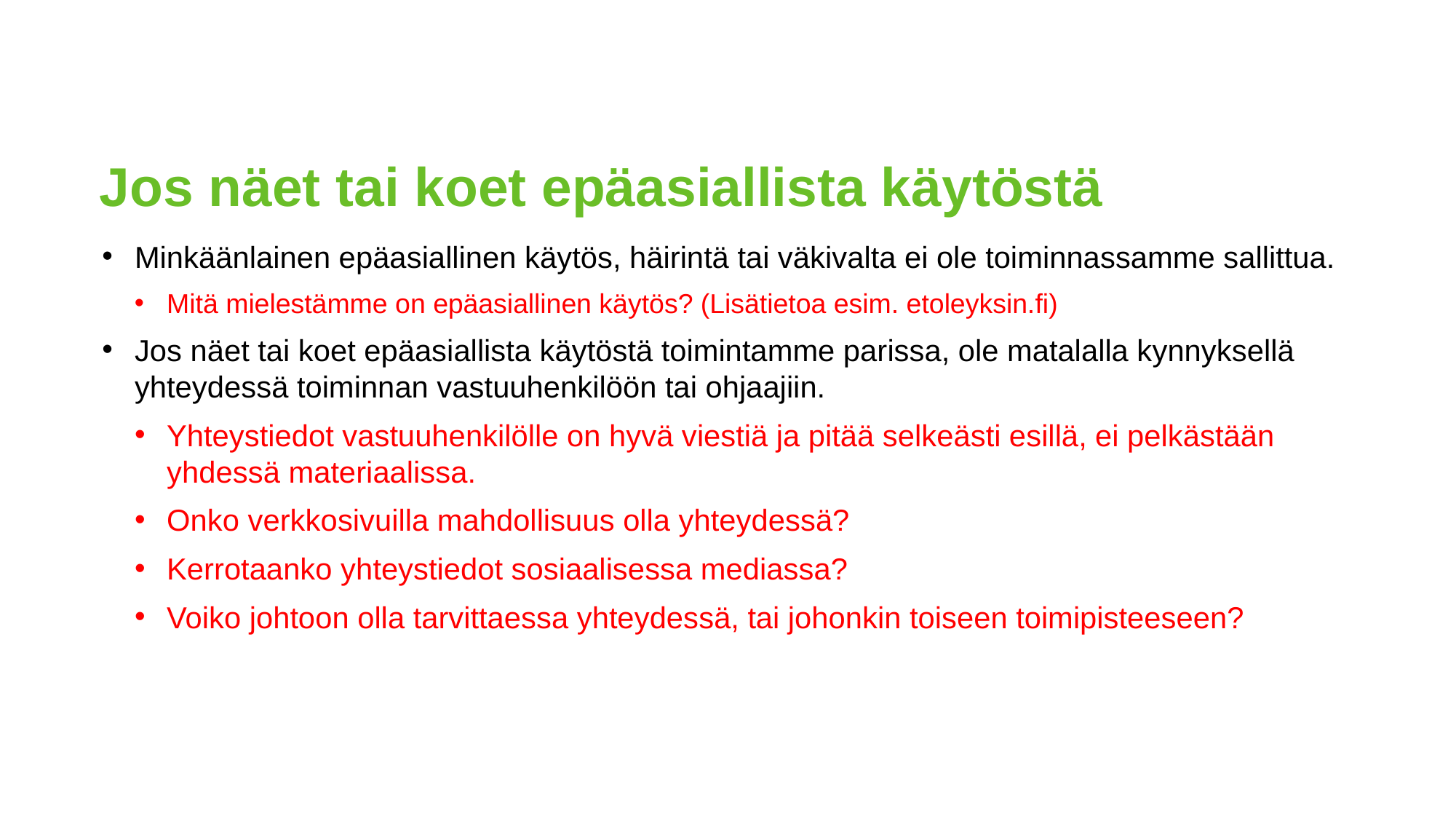

# Jos näet tai koet epäasiallista käytöstä
Minkäänlainen epäasiallinen käytös, häirintä tai väkivalta ei ole toiminnassamme sallittua.
Mitä mielestämme on epäasiallinen käytös? (Lisätietoa esim. etoleyksin.fi)
Jos näet tai koet epäasiallista käytöstä toimintamme parissa, ole matalalla kynnyksellä yhteydessä toiminnan vastuuhenkilöön tai ohjaajiin.
Yhteystiedot vastuuhenkilölle on hyvä viestiä ja pitää selkeästi esillä, ei pelkästään yhdessä materiaalissa.
Onko verkkosivuilla mahdollisuus olla yhteydessä?
Kerrotaanko yhteystiedot sosiaalisessa mediassa?
Voiko johtoon olla tarvittaessa yhteydessä, tai johonkin toiseen toimipisteeseen?